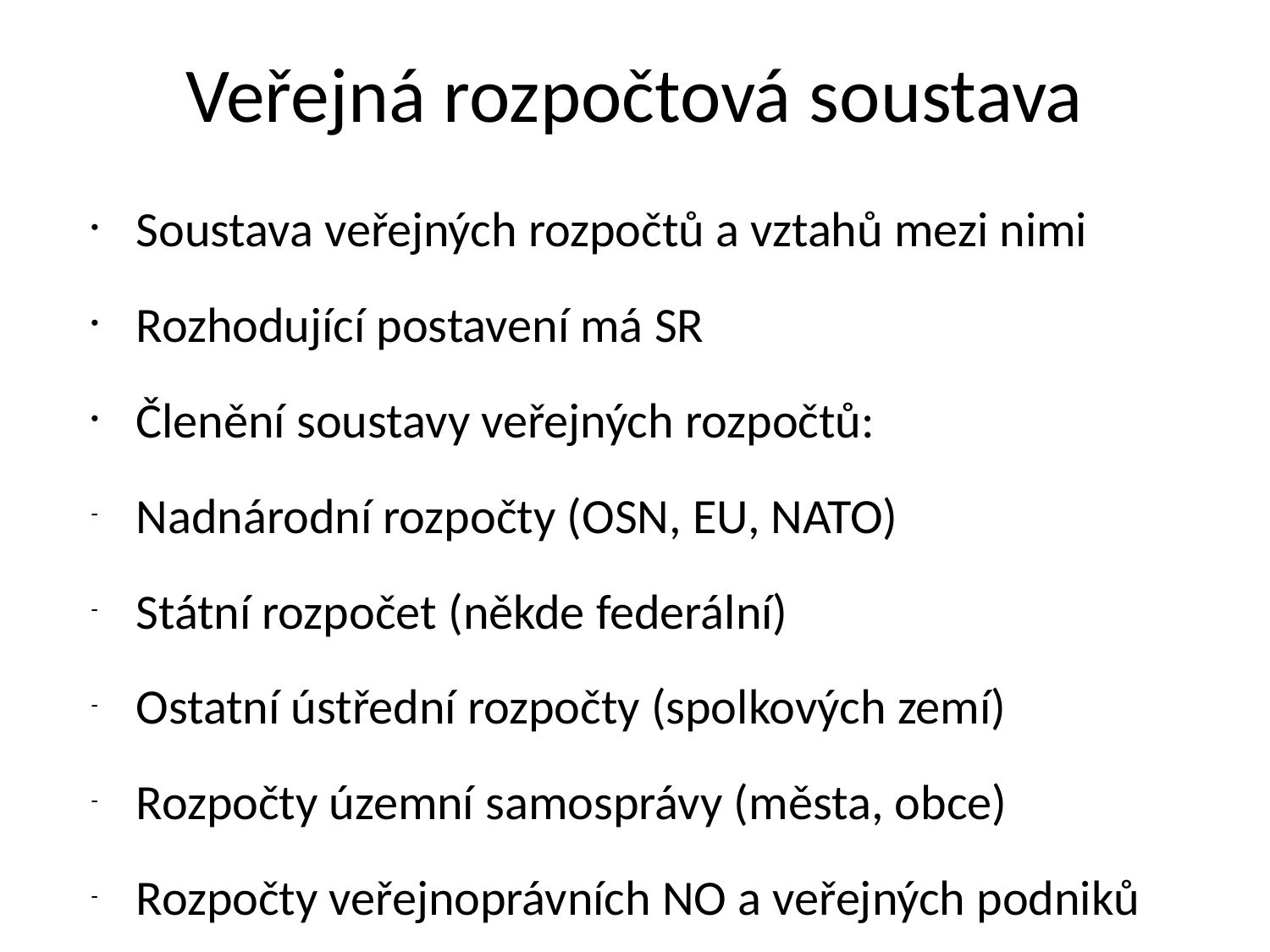

Veřejná rozpočtová soustava
Soustava veřejných rozpočtů a vztahů mezi nimi
Rozhodující postavení má SR
Členění soustavy veřejných rozpočtů:
Nadnárodní rozpočty (OSN, EU, NATO)
Státní rozpočet (někde federální)
Ostatní ústřední rozpočty (spolkových zemí)
Rozpočty územní samosprávy (města, obce)
Rozpočty veřejnoprávních NO a veřejných podniků